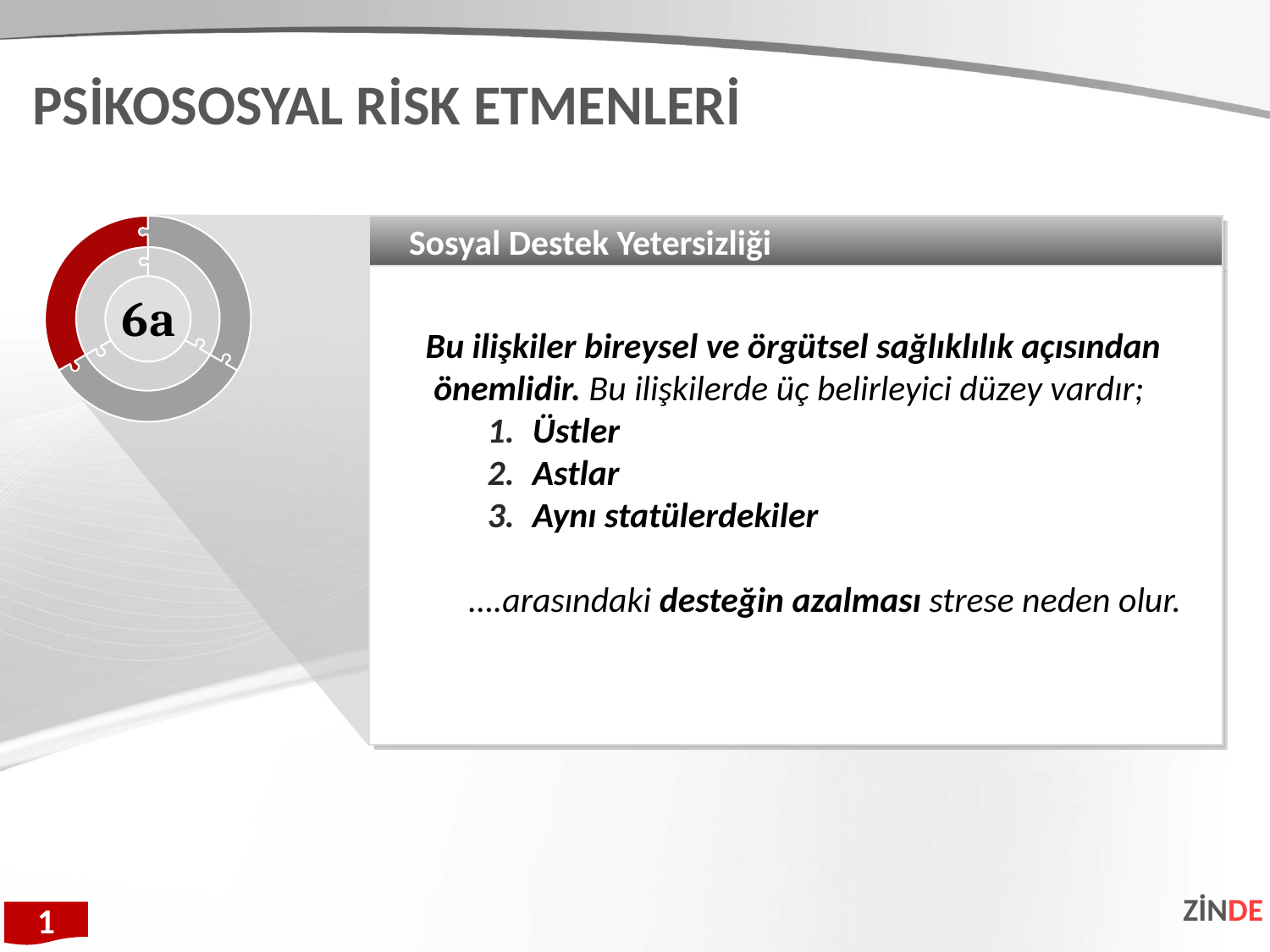

PSİKOSOSYAL RİSK ETMENLERİ

Sosyal Destek Yetersizliği
6a

Bu ilişkiler bireysel ve örgütsel sağlıklılık açısından önemlidir. Bu ilişkilerde üç belirleyici düzey vardır;
Üstler
Astlar
Aynı statülerdekiler

        ….arasındaki desteğin azalması strese neden olur.
ZİNDE
1